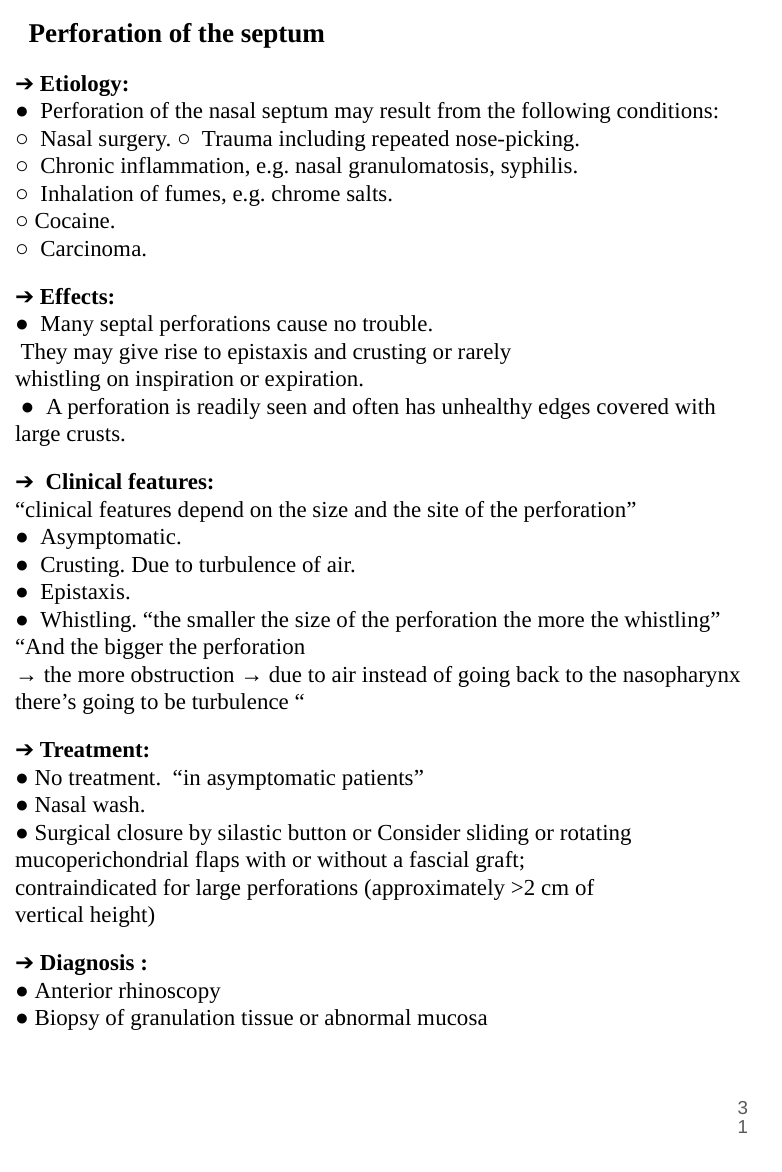

Perforation of the septum
➔ Etiology:
●  Perforation of the nasal septum may result from the following conditions:
○  Nasal surgery. ○  Trauma including repeated nose-picking.
○  Chronic inflammation, e.g. nasal granulomatosis, syphilis.
○  Inhalation of fumes, e.g. chrome salts.
○ Cocaine.
○  Carcinoma.
➔ Effects:
●  Many septal perforations cause no trouble.
 They may give rise to epistaxis and crusting or rarely
whistling on inspiration or expiration.
 ●  A perforation is readily seen and often has unhealthy edges covered with large crusts.
➔  Clinical features:
“clinical features depend on the size and the site of the perforation”
●  Asymptomatic.
●  Crusting. Due to turbulence of air.
●  Epistaxis.
●  Whistling. “the smaller the size of the perforation the more the whistling” “And the bigger the perforation
→ the more obstruction → due to air instead of going back to the nasopharynx there’s going to be turbulence “
➔ Treatment:
● No treatment.  “in asymptomatic patients”
● Nasal wash.
● Surgical closure by silastic button or Consider sliding or rotating
mucoperichondrial flaps with or without a fascial graft;
contraindicated for large perforations (approximately >2 cm of
vertical height)
➔ Diagnosis :
● Anterior rhinoscopy
● Biopsy of granulation tissue or abnormal mucosa

31